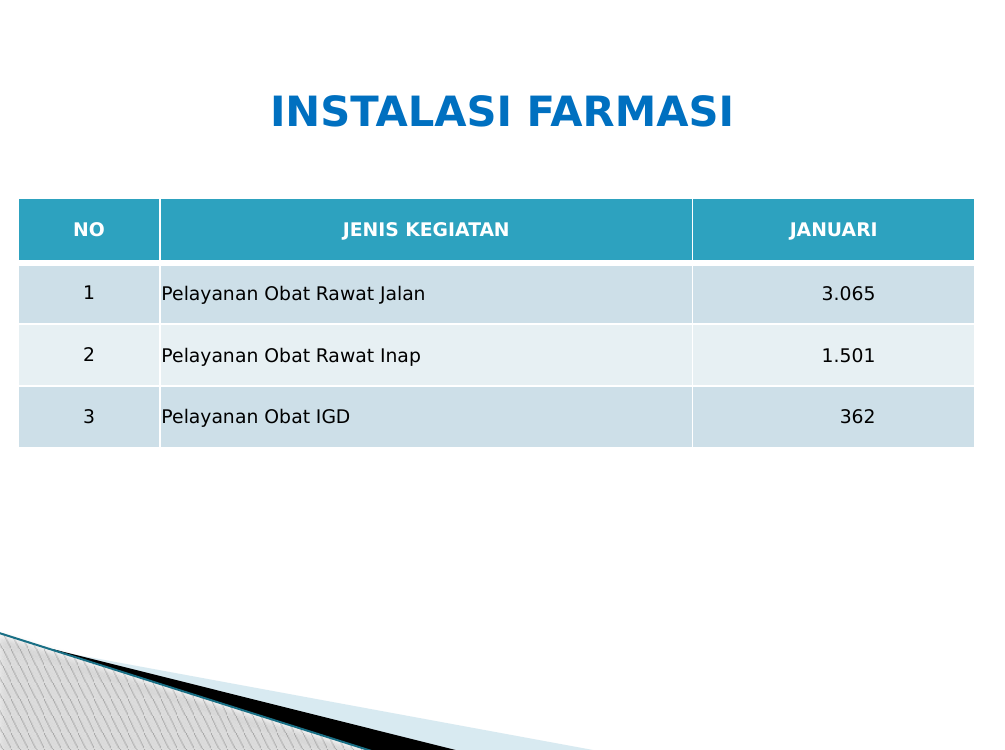

# INSTALASI FARMASI
| NO | JENIS KEGIATAN | JANUARI |
| --- | --- | --- |
| 1 | Pelayanan Obat Rawat Jalan | 3.065 |
| 2 | Pelayanan Obat Rawat Inap | 1.501 |
| 3 | Pelayanan Obat IGD | 362 |